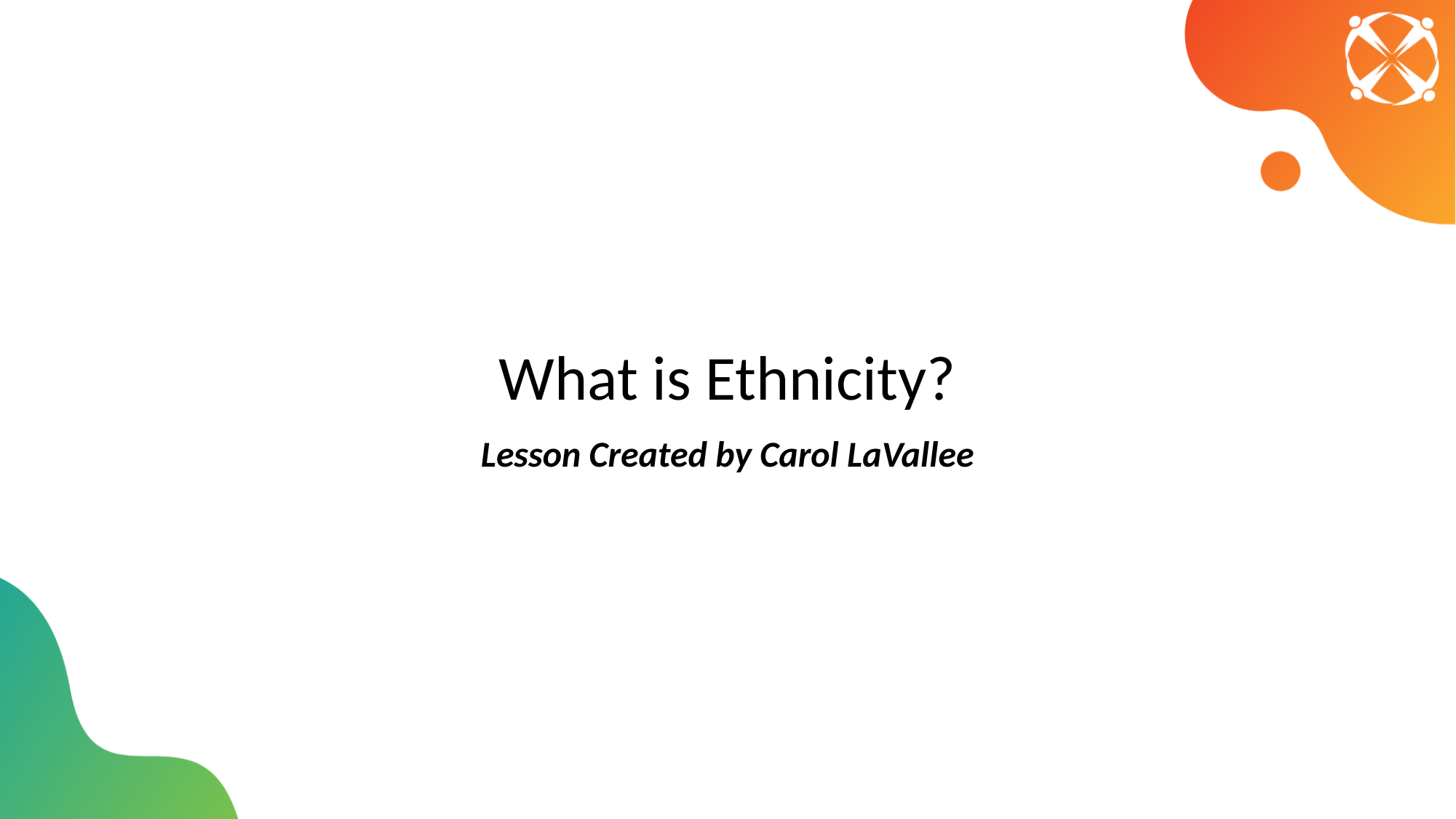

# What is Ethnicity?
Lesson Created by Carol LaVallee